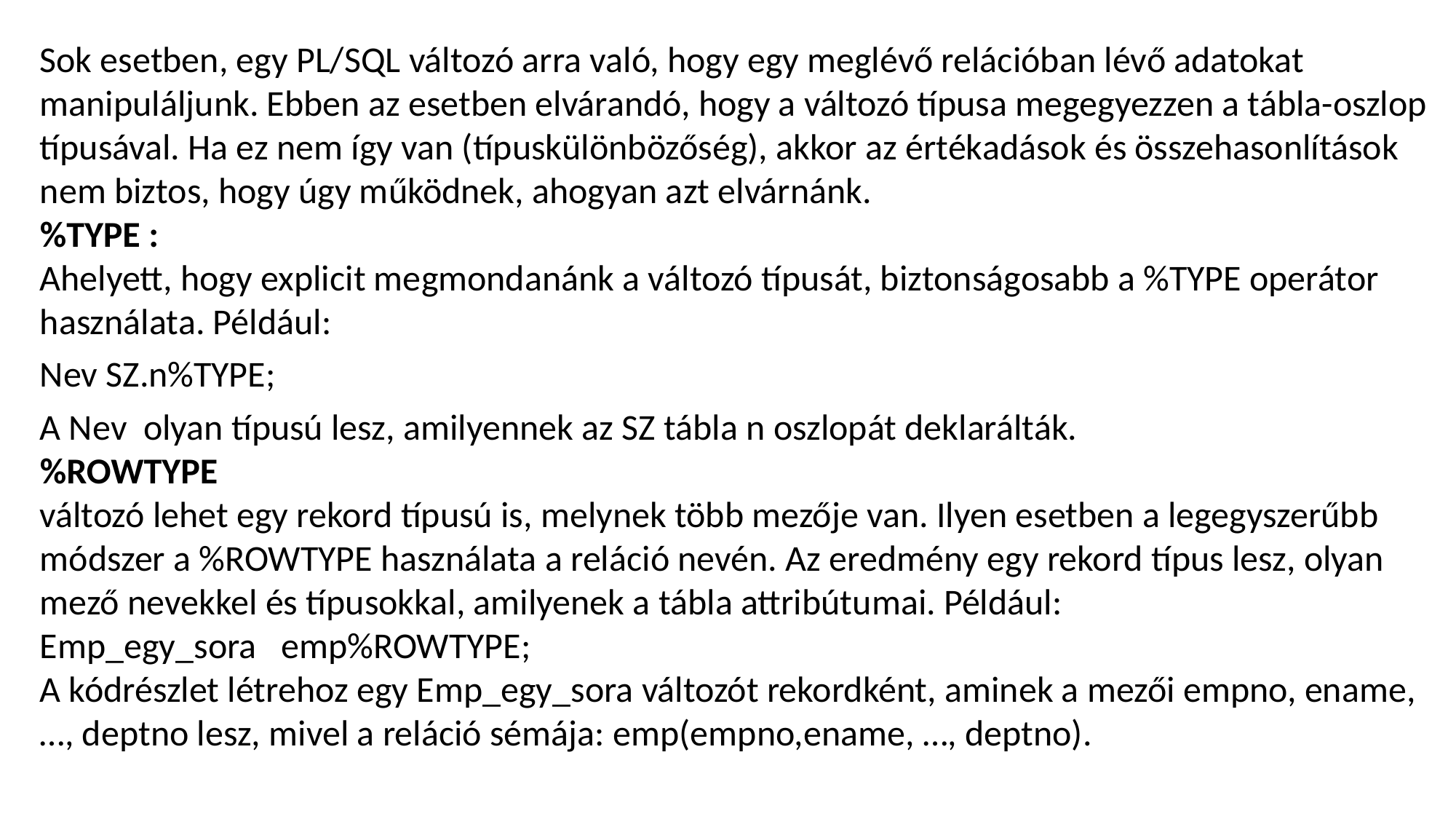

Sok esetben, egy PL/SQL változó arra való, hogy egy meglévő relációban lévő adatokat manipuláljunk. Ebben az esetben elvárandó, hogy a változó típusa megegyezzen a tábla-oszlop típusával. Ha ez nem így van (típuskülönbözőség), akkor az értékadások és összehasonlítások nem biztos, hogy úgy működnek, ahogyan azt elvárnánk.
%TYPE :
Ahelyett, hogy explicit megmondanánk a változó típusát, biztonságosabb a %TYPE operátor használata. Például:
Nev SZ.n%TYPE;
A Nev  olyan típusú lesz, amilyennek az SZ tábla n oszlopát deklarálták.
%ROWTYPE
változó lehet egy rekord típusú is, melynek több mezője van. Ilyen esetben a legegyszerűbb módszer a %ROWTYPE használata a reláció nevén. Az eredmény egy rekord típus lesz, olyan mező nevekkel és típusokkal, amilyenek a tábla attribútumai. Például:
Emp_egy_sora   emp%ROWTYPE;
A kódrészlet létrehoz egy Emp_egy_sora változót rekordként, aminek a mezői empno, ename, …, deptno lesz, mivel a reláció sémája: emp(empno,ename, …, deptno).